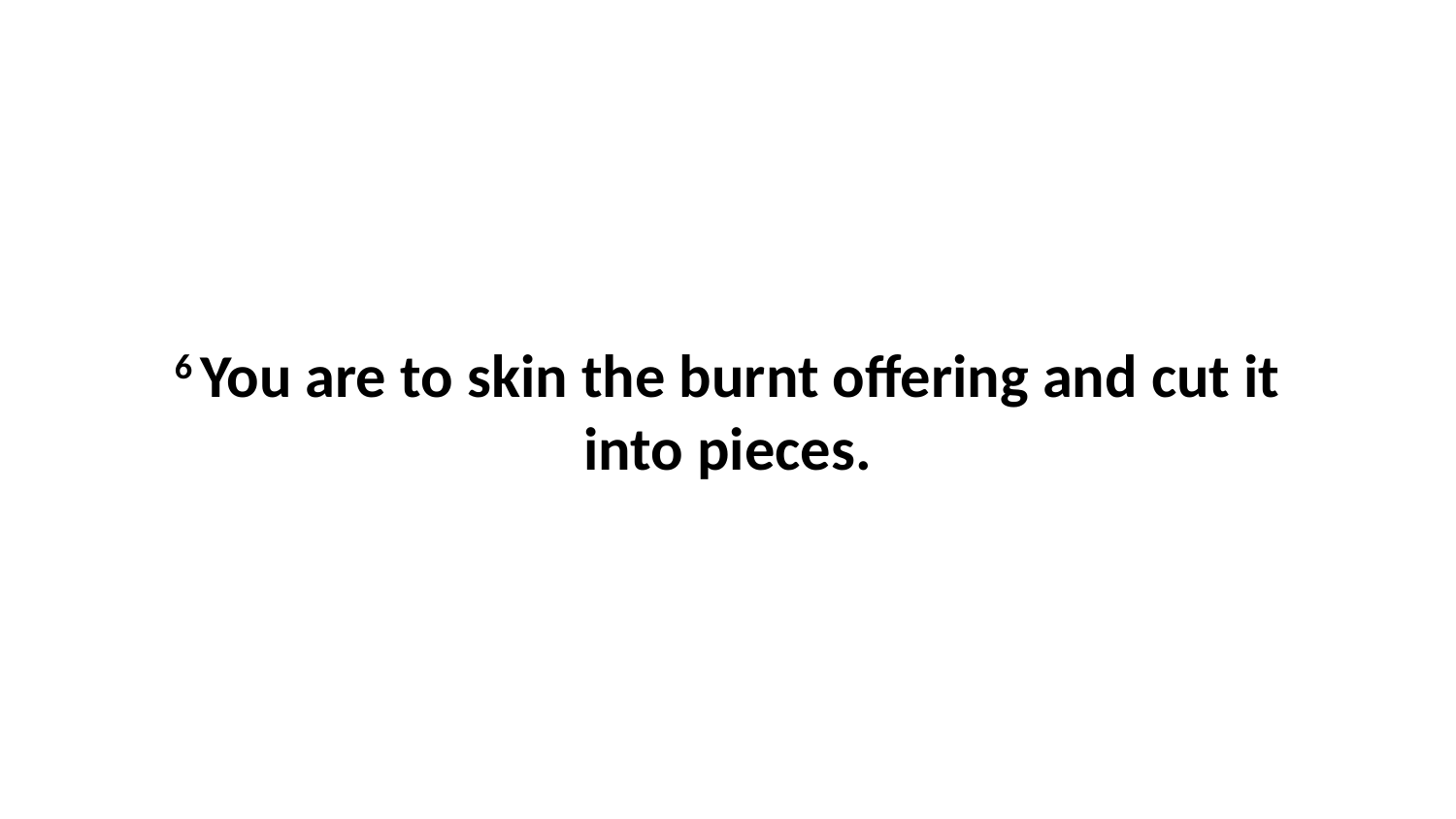

6 You are to skin the burnt offering and cut it into pieces.